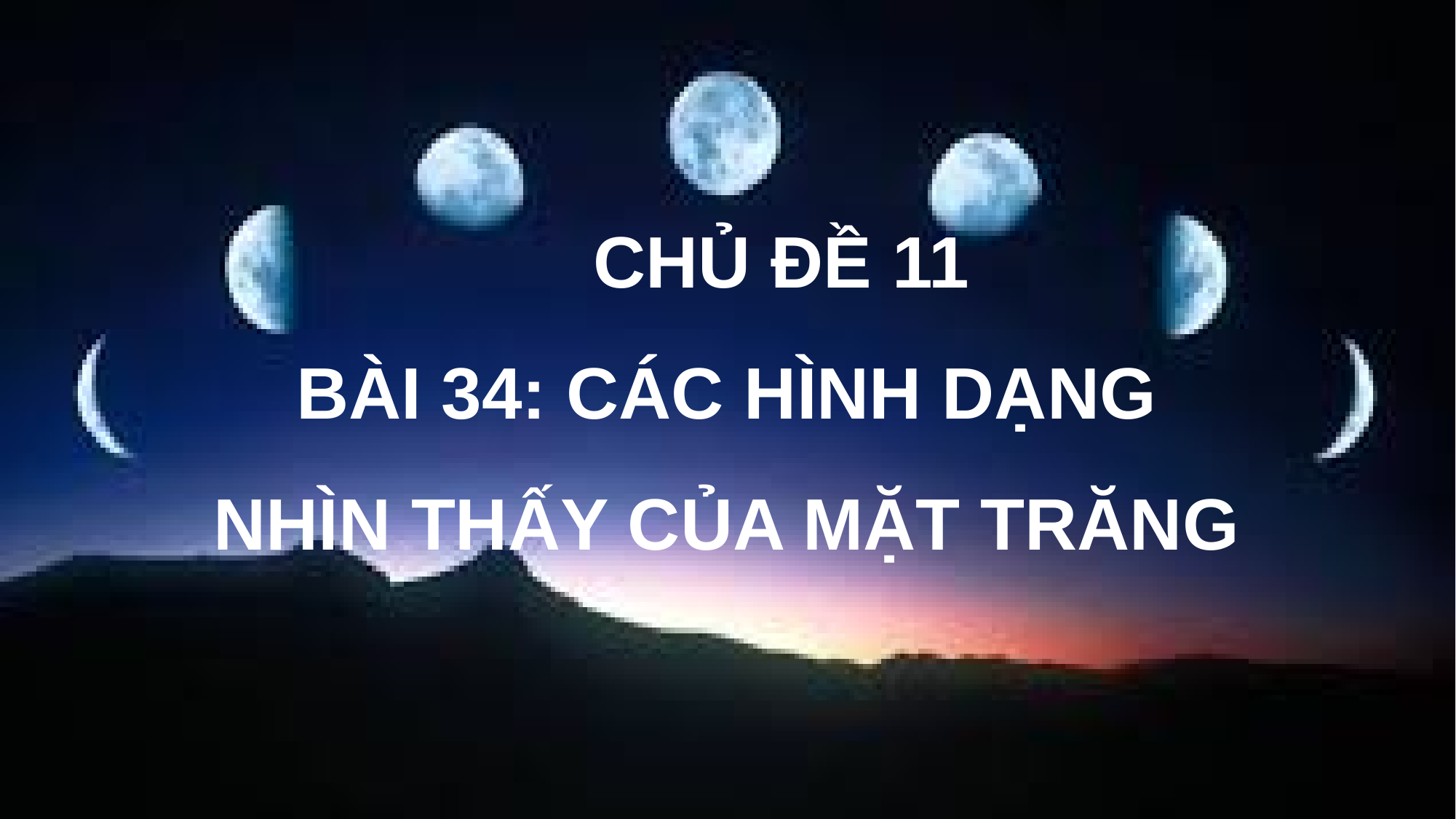

CHỦ ĐỀ 11
BÀI 34: CÁC HÌNH DẠNG NHÌN THẤY CỦA MẶT TRĂNG